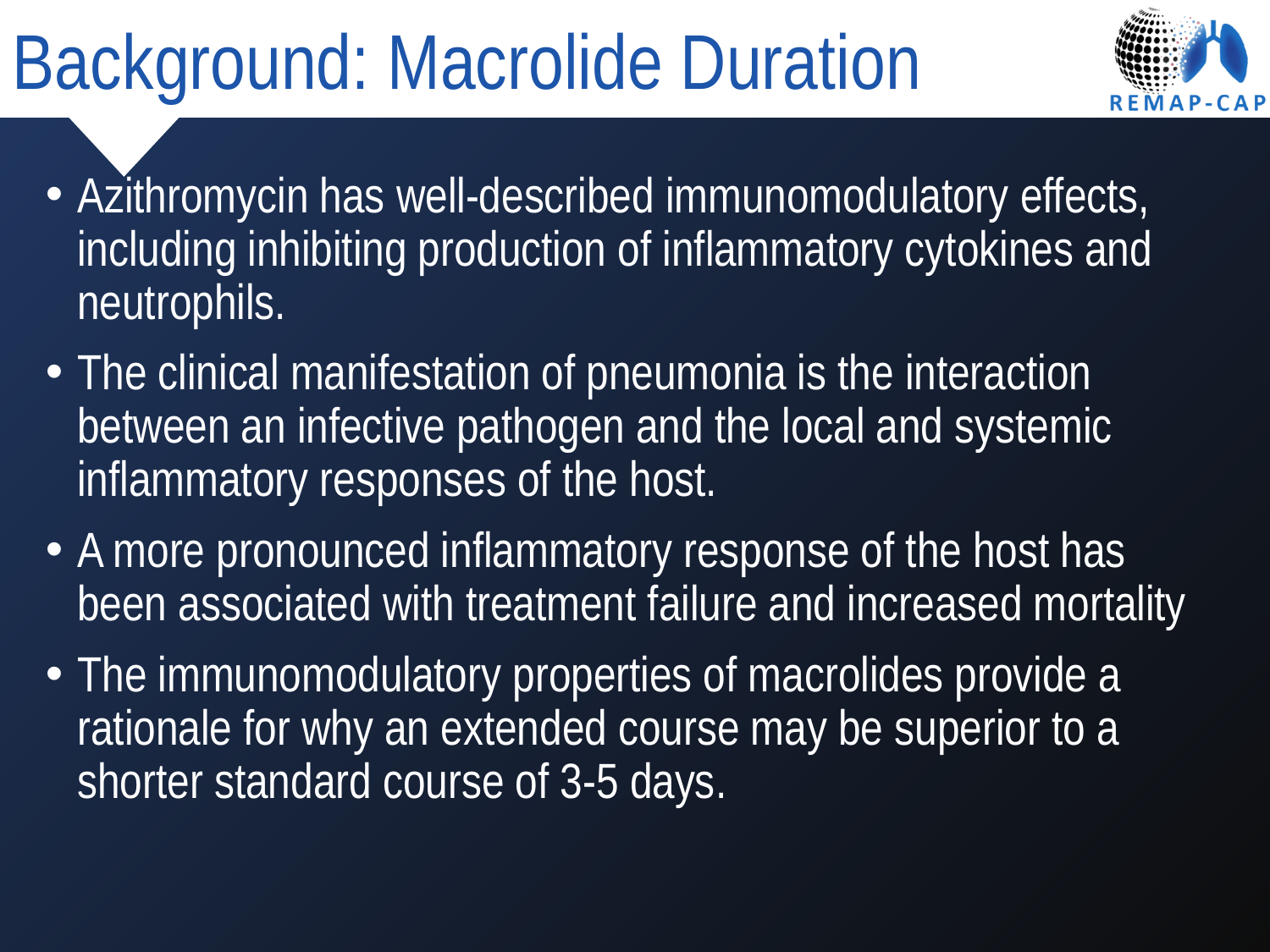

# Background: Macrolide Duration
Azithromycin has well-described immunomodulatory effects, including inhibiting production of inflammatory cytokines and neutrophils.
The clinical manifestation of pneumonia is the interaction between an infective pathogen and the local and systemic inflammatory responses of the host.
A more pronounced inflammatory response of the host has been associated with treatment failure and increased mortality
The immunomodulatory properties of macrolides provide a rationale for why an extended course may be superior to a shorter standard course of 3-5 days.